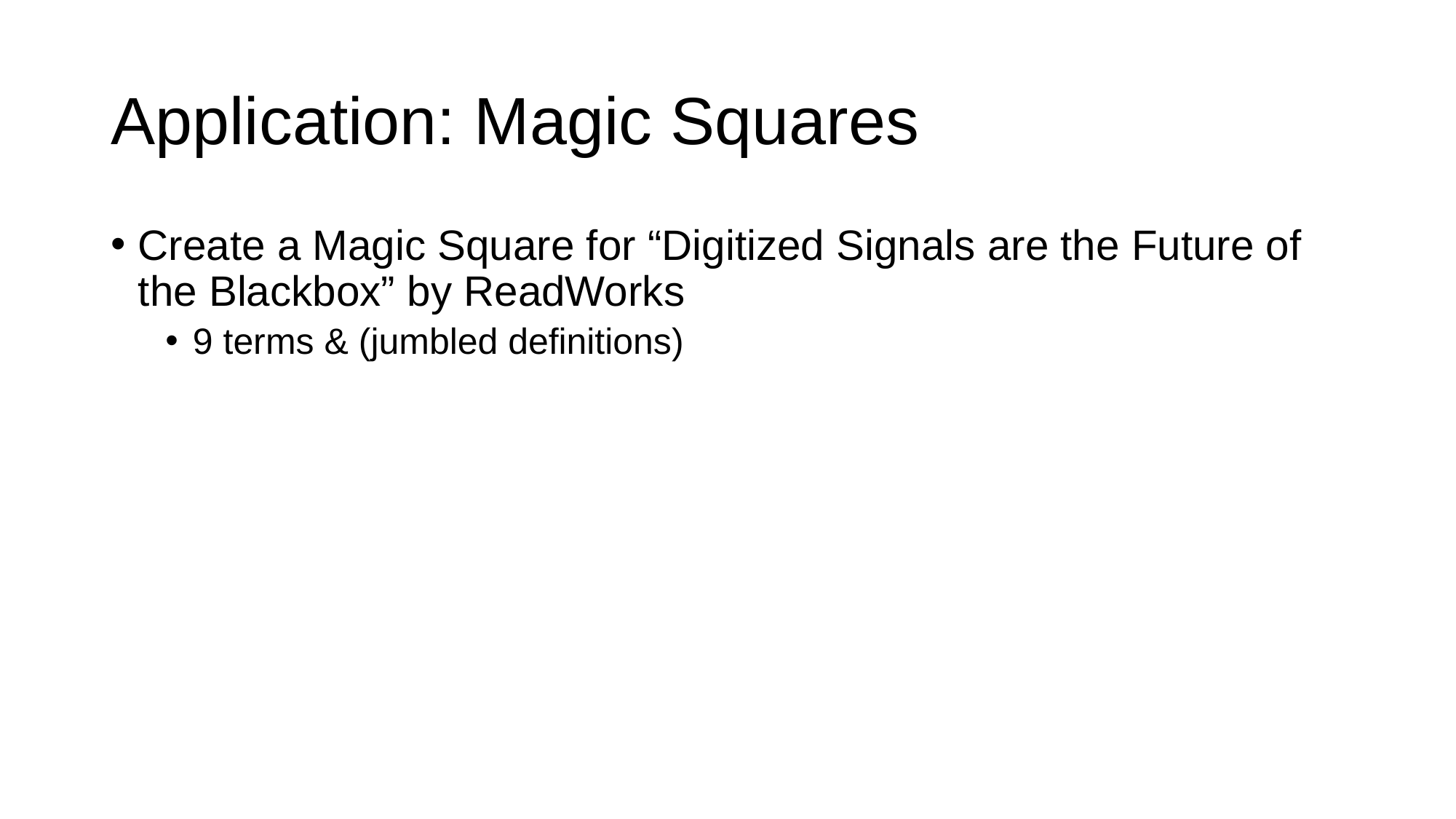

# Application: Magic Squares
Create a Magic Square for “Digitized Signals are the Future of the Blackbox” by ReadWorks
9 terms & (jumbled definitions)